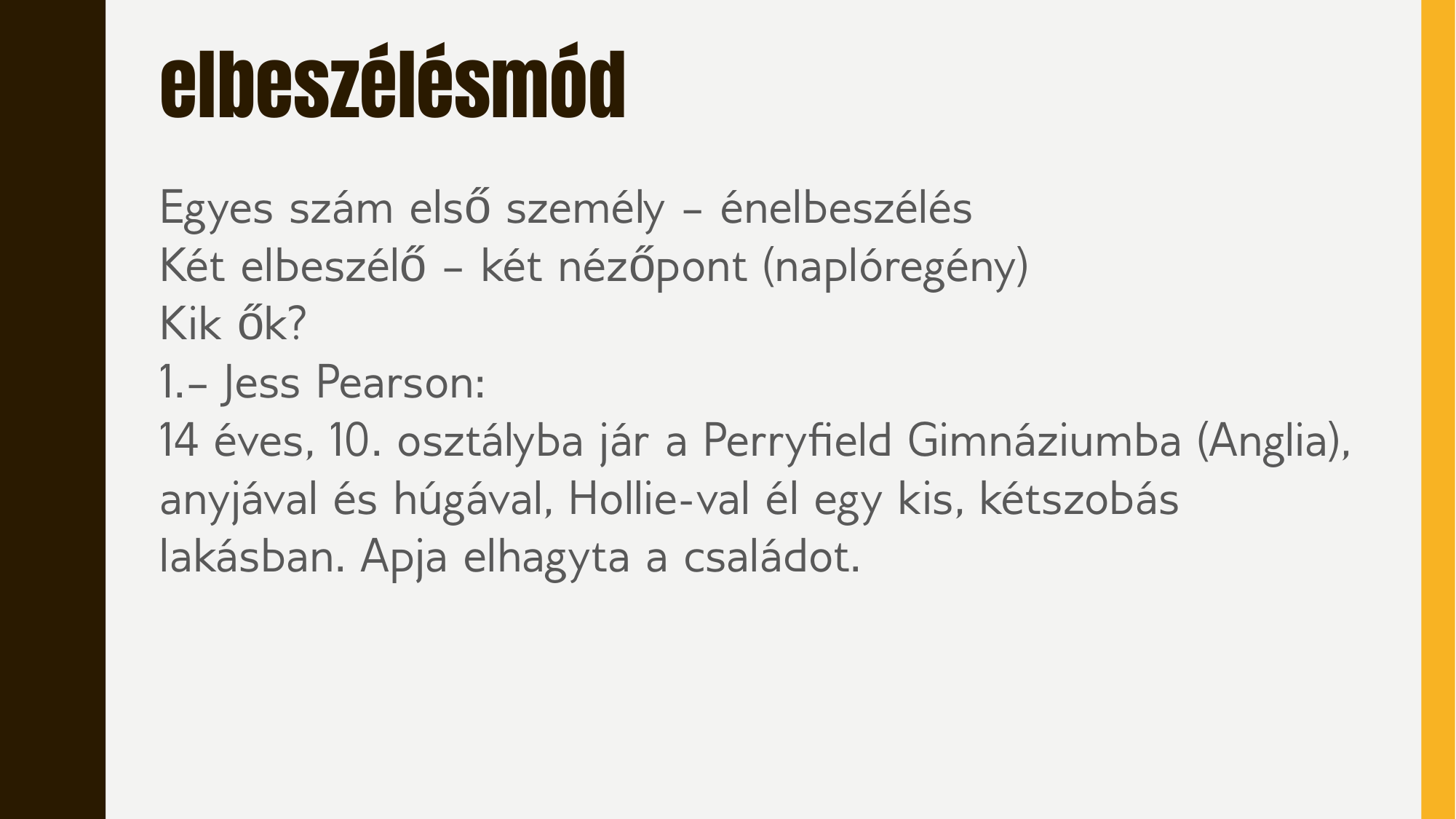

elbeszélésmód
Egyes szám első személy – énelbeszélés
Két elbeszélő – két nézőpont (naplóregény)
Kik ők?
– Jess Pearson:
14 éves, 10. osztályba jár a Perryfield Gimnáziumba (Anglia), anyjával és húgával, Hollie-val él egy kis, kétszobás lakásban. Apja elhagyta a családot.